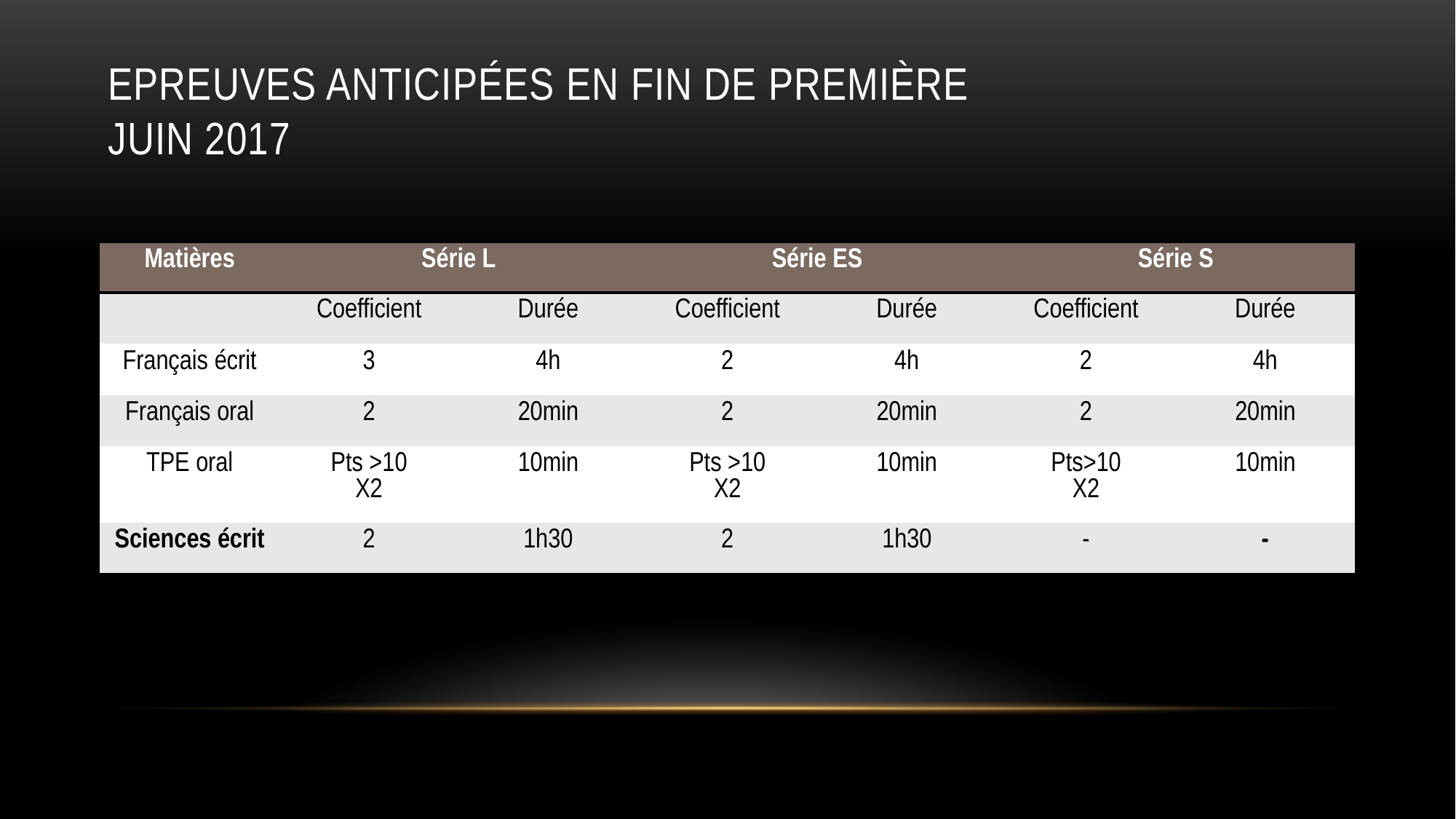

# Epreuves anticipées en fin de première Juin 2017
| Matières | Série L |  | Série ES |  | Série S |  |
| --- | --- | --- | --- | --- | --- | --- |
|  | Coefficient | Durée | Coefficient | Durée | Coefficient | Durée |
| Français écrit | 3 | 4h | 2 | 4h | 2 | 4h |
| Français oral | 2 | 20min | 2 | 20min | 2 | 20min |
| TPE oral | Pts >10 X2 | 10min | Pts >10 X2 | 10min | Pts>10 X2 | 10min |
| Sciences écrit | 2 | 1h30 | 2 | 1h30 | - | - |